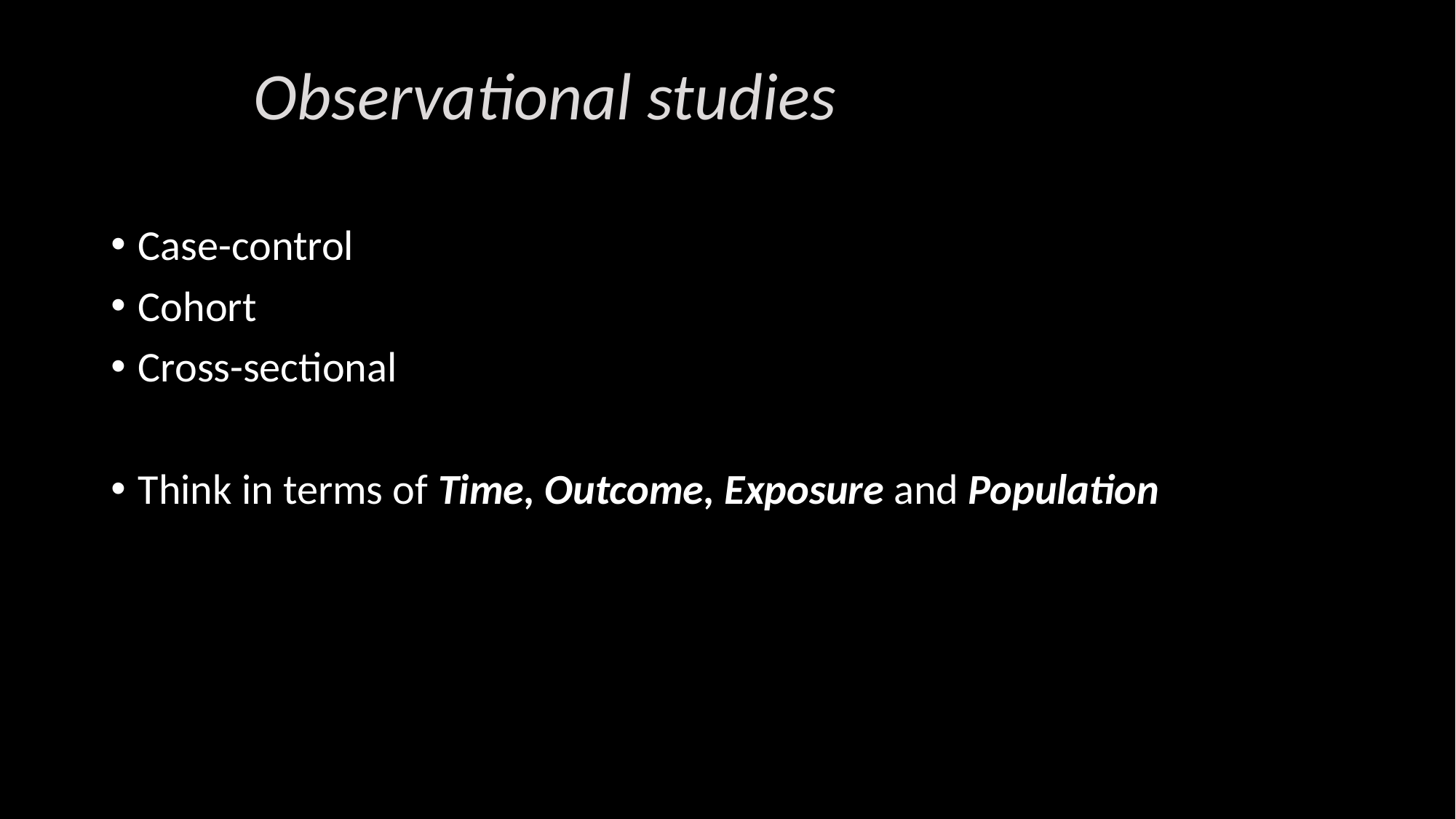

# Observational studies
Case-control
Cohort
Cross-sectional

Think in terms of Time, Outcome, Exposure and Population